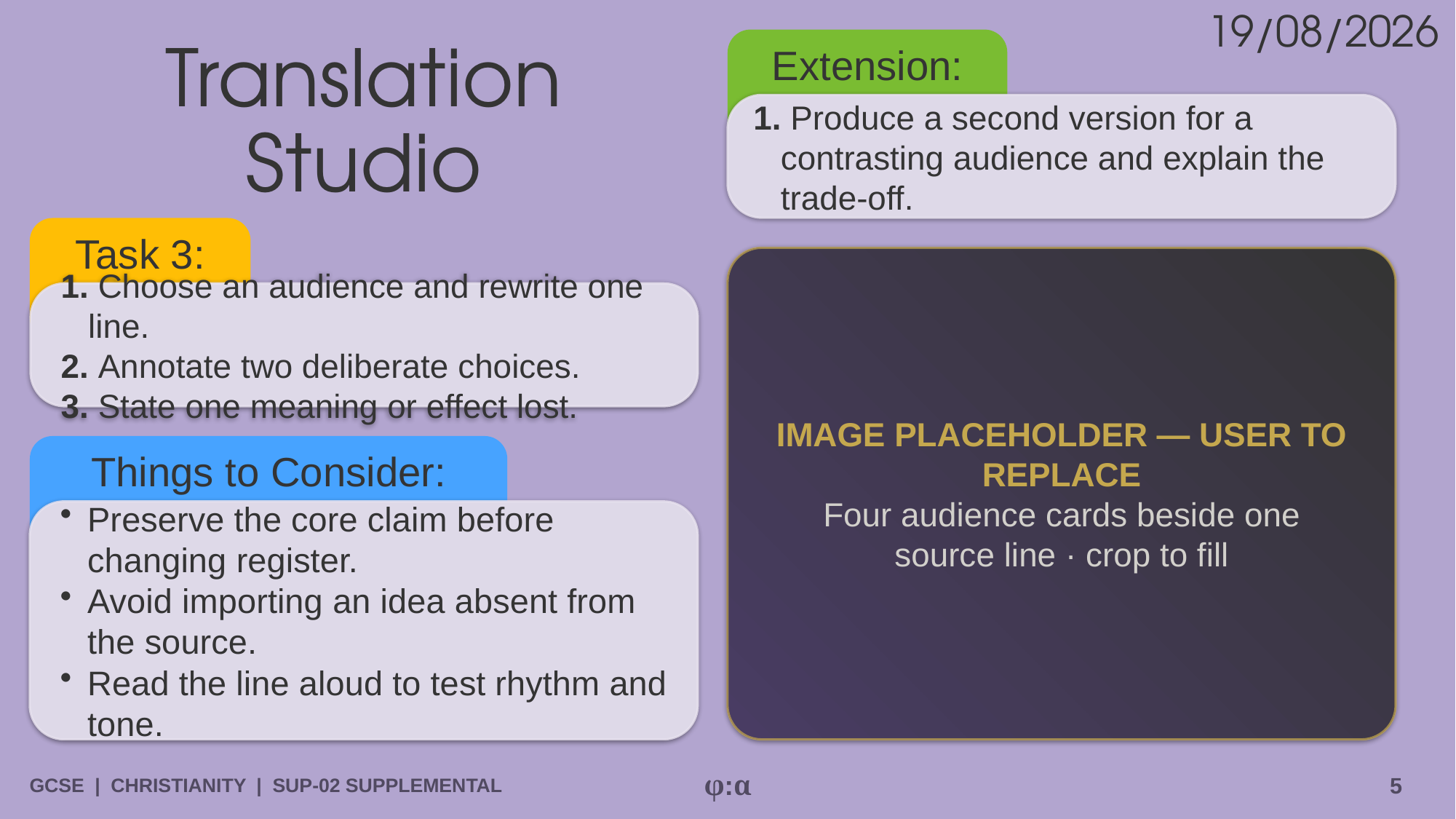

19/08/2026
Extension:
# Translation Studio
1. Produce a second version for a contrasting audience and explain the trade-off.
Task 3:
IMAGE PLACEHOLDER — USER TO REPLACE
Four audience cards beside one source line · crop to fill
1. Choose an audience and rewrite one line.
2. Annotate two deliberate choices.
3. State one meaning or effect lost.
Things to Consider:
​Preserve the core claim before changing register.
​Avoid importing an idea absent from the source.
​Read the line aloud to test rhythm and tone.
GCSE  |  CHRISTIANITY  |  SUP-02 SUPPLEMENTAL
φ:α
5